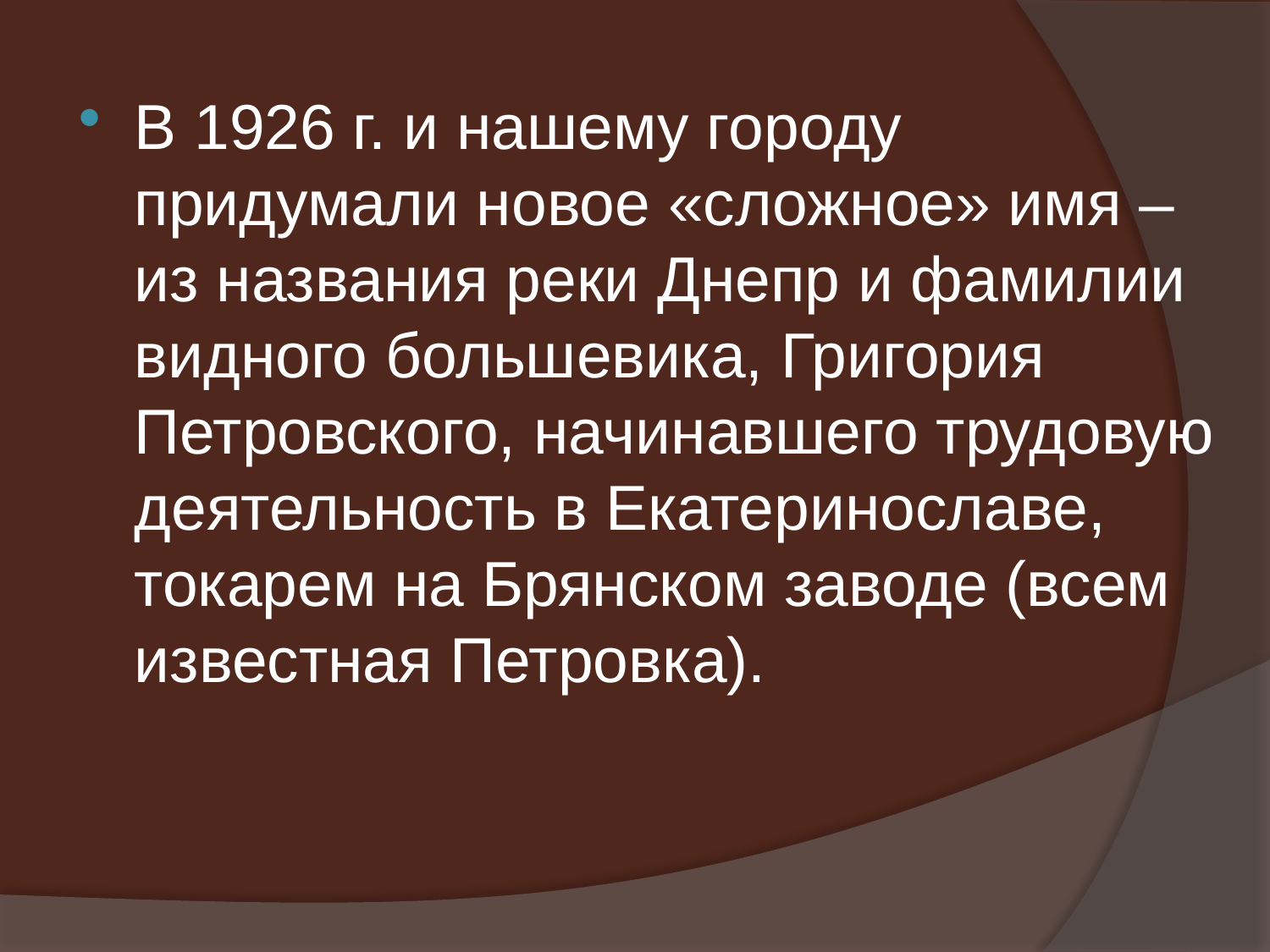

В 1926 г. и нашему городу придумали новое «сложное» имя – из названия реки Днепр и фамилии видного большевика, Григория Петровского, начинавшего трудовую деятельность в Екатеринославе, токарем на Брянском заводе (всем известная Петровка).